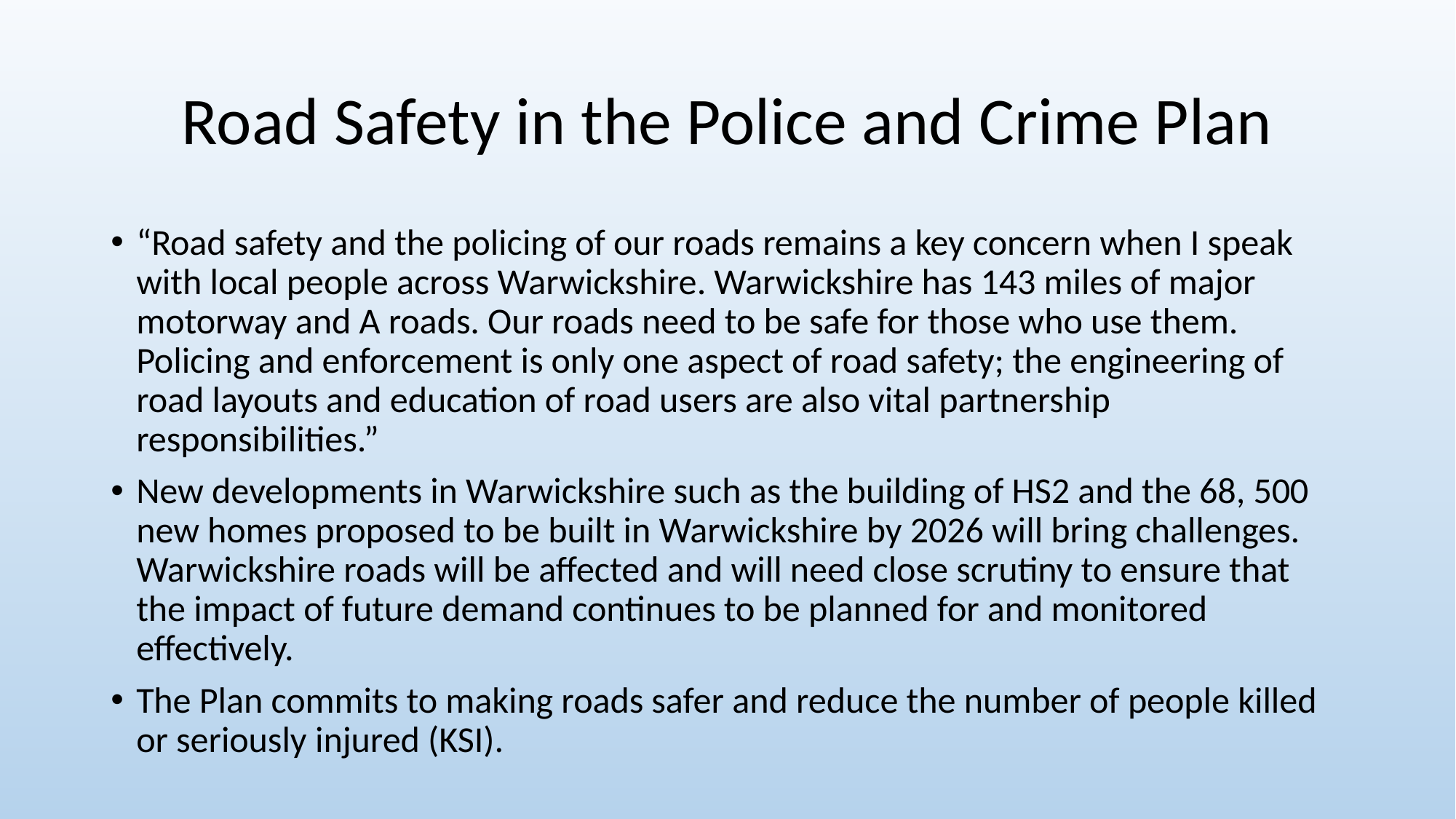

# Road Safety in the Police and Crime Plan
“Road safety and the policing of our roads remains a key concern when I speak with local people across Warwickshire. Warwickshire has 143 miles of major motorway and A roads. Our roads need to be safe for those who use them. Policing and enforcement is only one aspect of road safety; the engineering of road layouts and education of road users are also vital partnership responsibilities.”
New developments in Warwickshire such as the building of HS2 and the 68, 500 new homes proposed to be built in Warwickshire by 2026 will bring challenges. Warwickshire roads will be affected and will need close scrutiny to ensure that the impact of future demand continues to be planned for and monitored effectively.
The Plan commits to making roads safer and reduce the number of people killed or seriously injured (KSI).